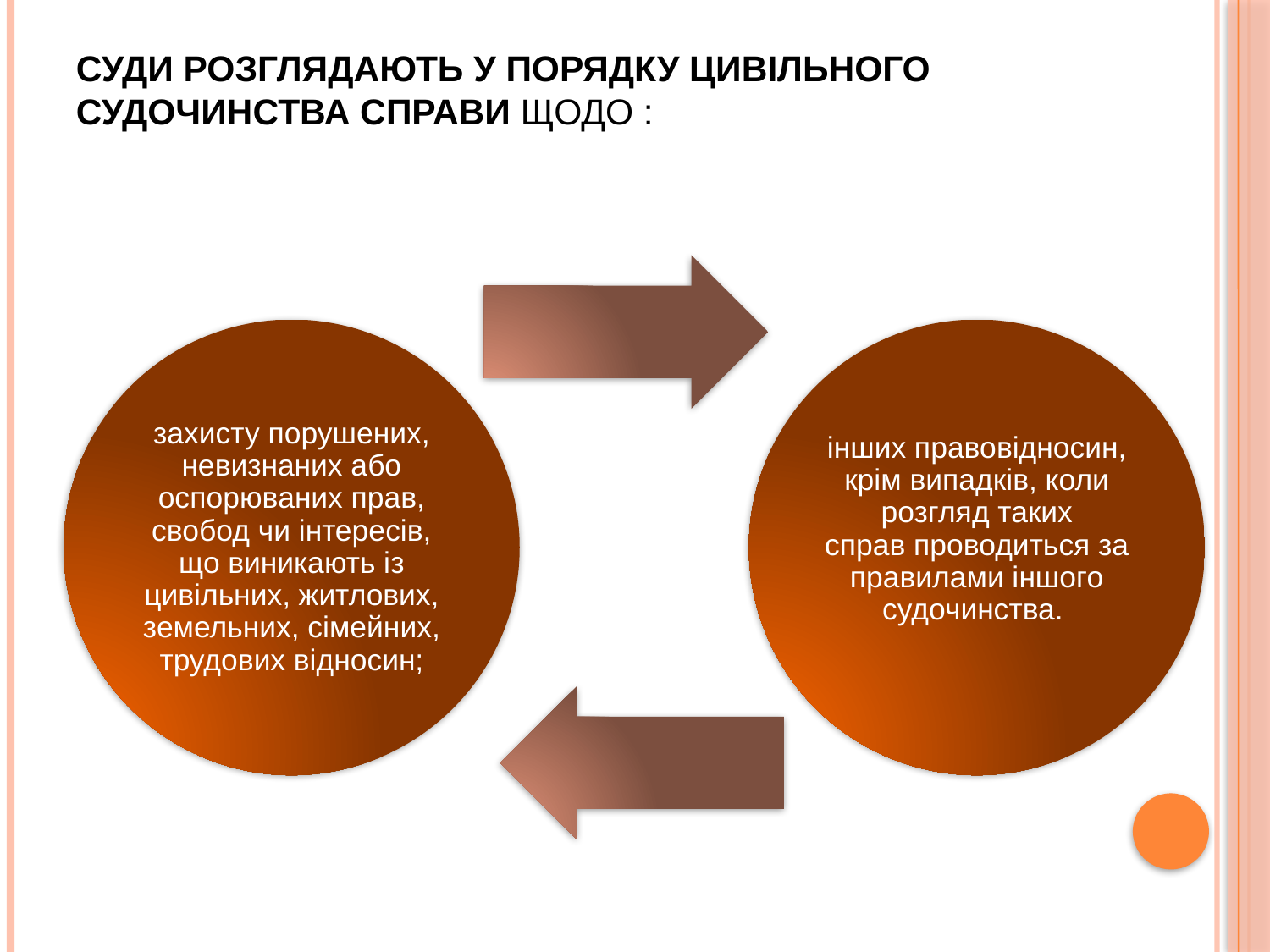

# Суди розглядають у порядку цивільного судочинства справи щодо :
захисту порушених, невизнаних або оспорюваних прав,
свобод чи інтересів, що виникають із цивільних, житлових, земельних, сімейних, трудових відносин;

інших правовідносин, крім випадків, коли розгляд таких
справ проводиться за правилами іншого судочинства.